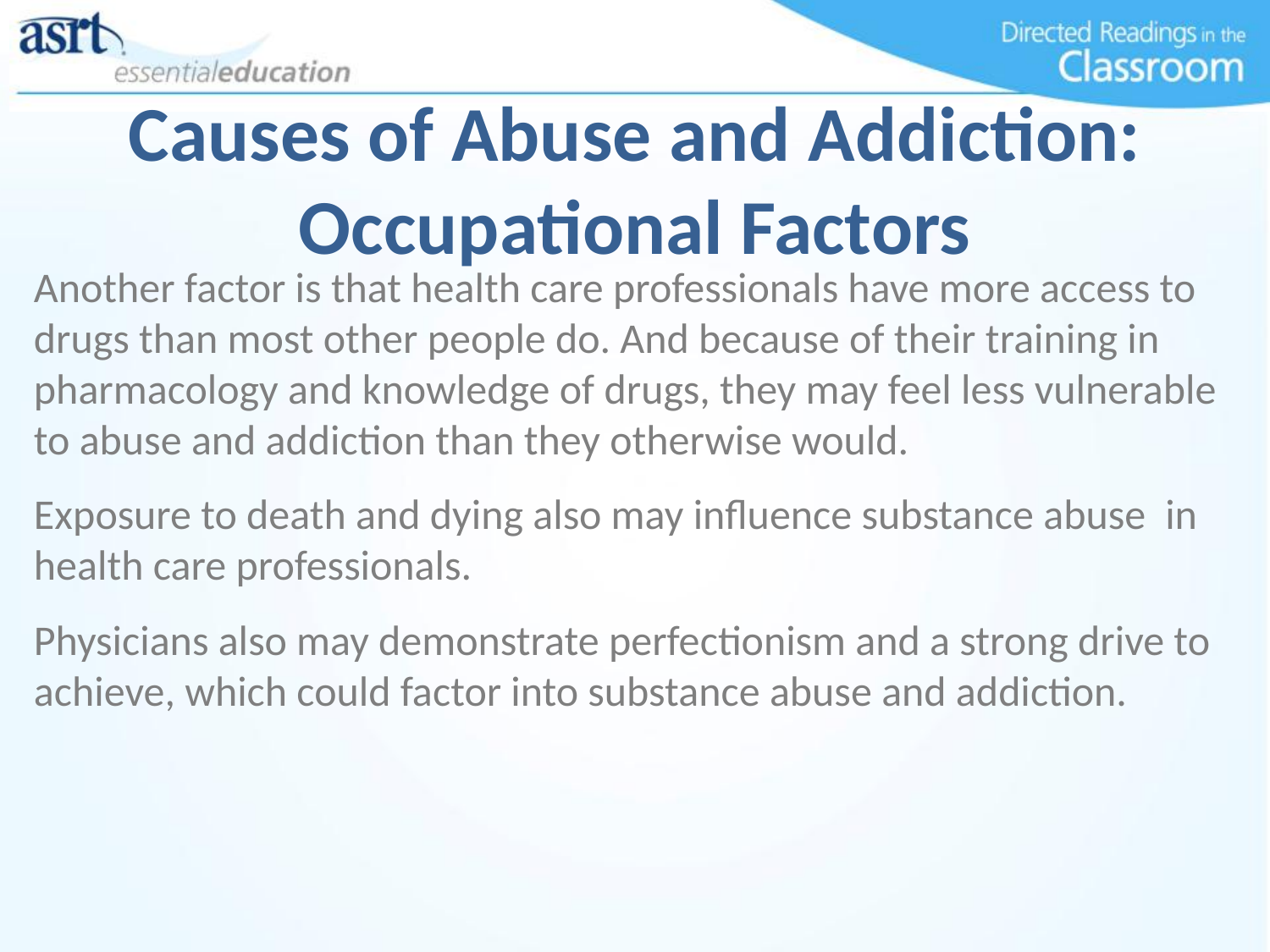

# Causes of Abuse and Addiction: Occupational Factors
Another factor is that health care professionals have more access to drugs than most other people do. And because of their training in pharmacology and knowledge of drugs, they may feel less vulnerable to abuse and addiction than they otherwise would.
Exposure to death and dying also may influence substance abuse  in health care professionals.
Physicians also may demonstrate perfectionism and a strong drive to achieve, which could factor into substance abuse and addiction.